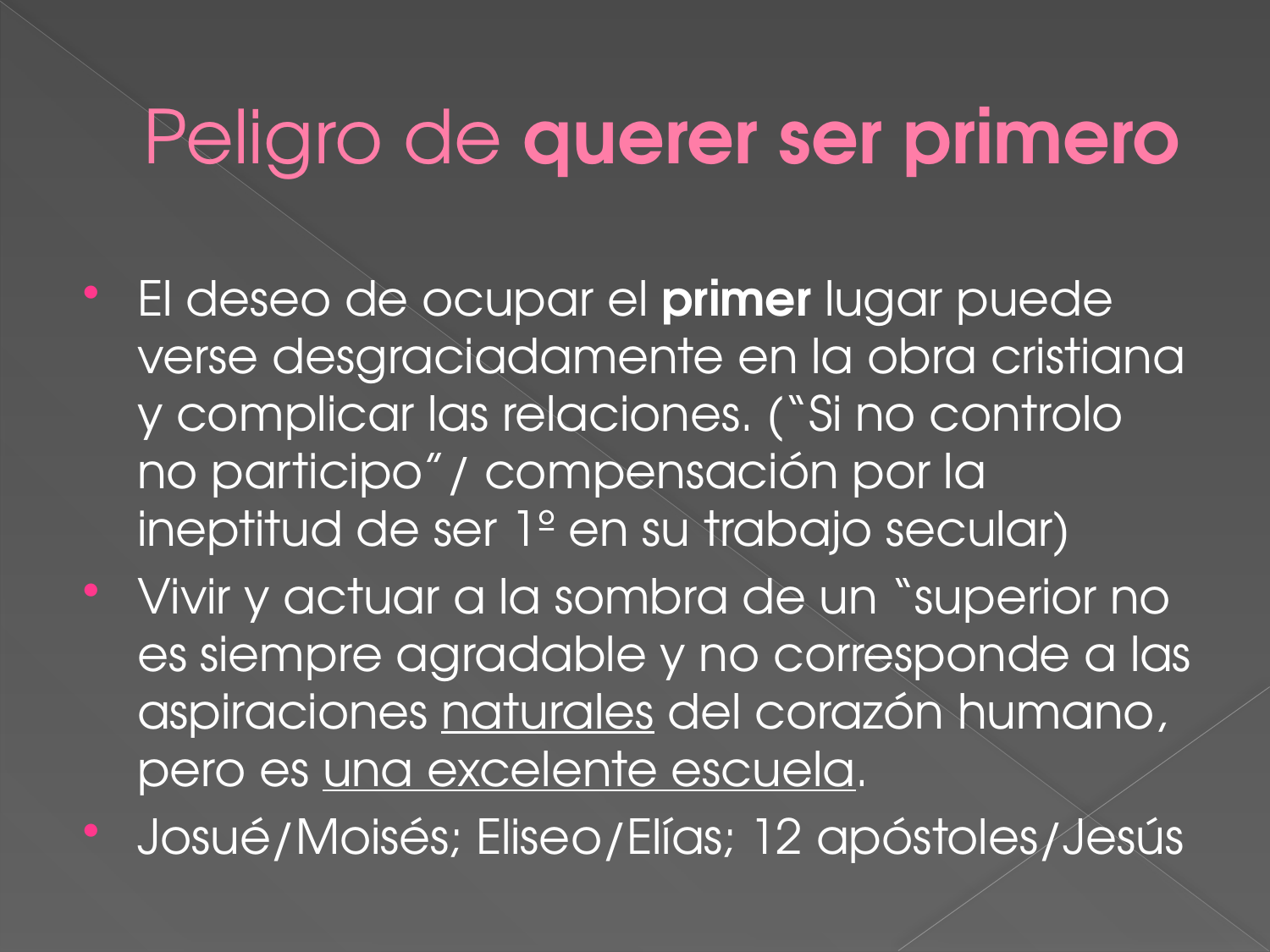

# Peligro de querer ser primero
El deseo de ocupar el primer lugar puede verse desgraciadamente en la obra cristiana y complicar las relaciones. (“Si no controlo no participo”/ compensación por la ineptitud de ser 1º en su trabajo secular)
Vivir y actuar a la sombra de un “superior no es siempre agradable y no corresponde a las aspiraciones naturales del corazón humano, pero es una excelente escuela.
Josué/Moisés; Eliseo/Elías; 12 apóstoles/Jesús